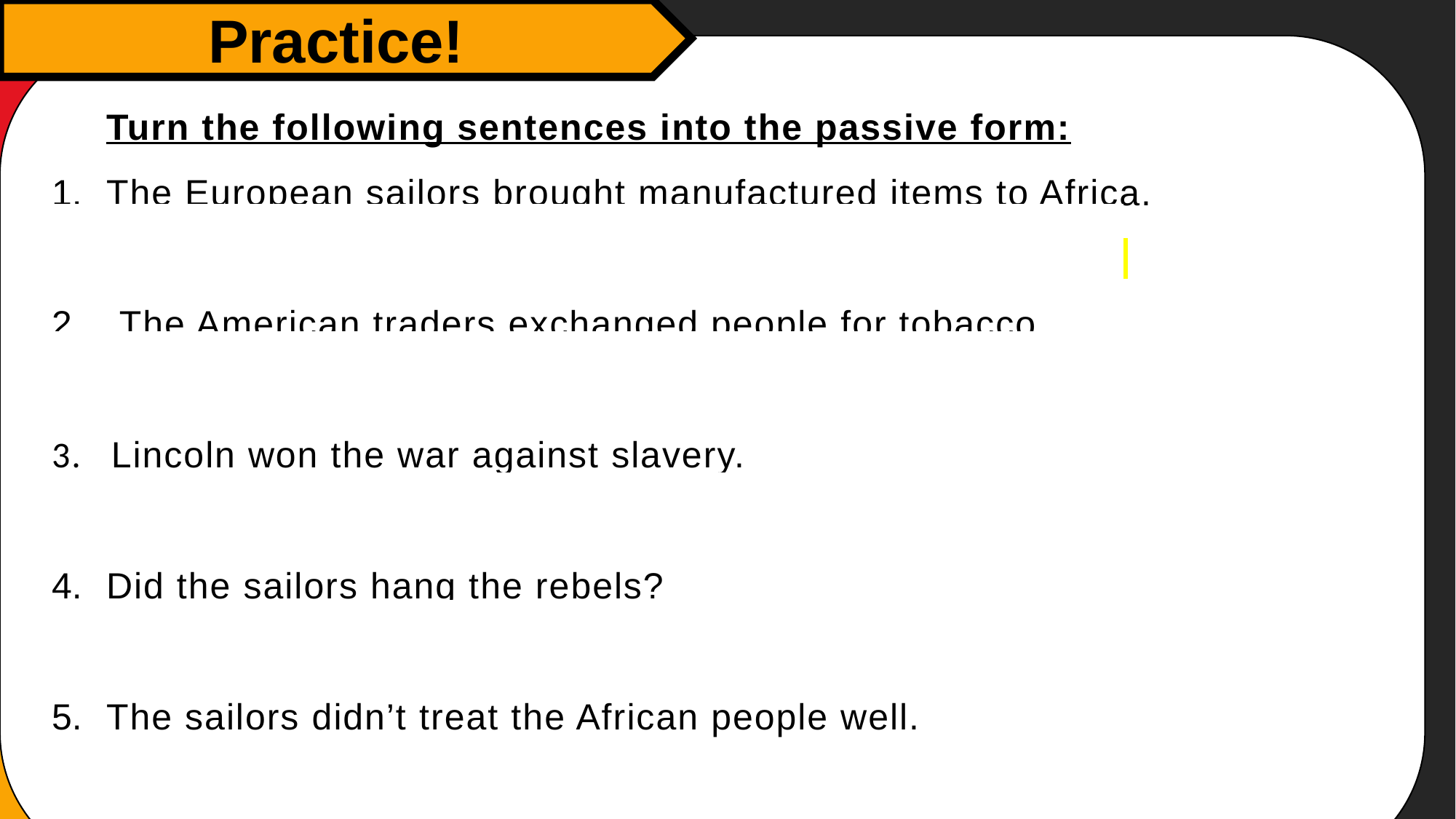

Practice!
Turn the following sentences into the passive form:
The European sailors brought manufactured items to Africa.
Manufactured items were brought to Africa by the Europeans.
2.   The American traders exchanged people for tobacco.
People were exchanged for tobacco by the American traders.
3.   Lincoln won the war against slavery.
The war against slavery was won by Lincoln.
Did the sailors hang the rebels?
Were the rebels hanged (hung) by the by the sailors?
The sailors didn’t treat the African people well.
The African people weren’t treated well by the sailors.

BUILDx2, PAINT, WIN, ELECT, DISCOVER x2, FIGHT, WRITE, HOLD, DESIGN